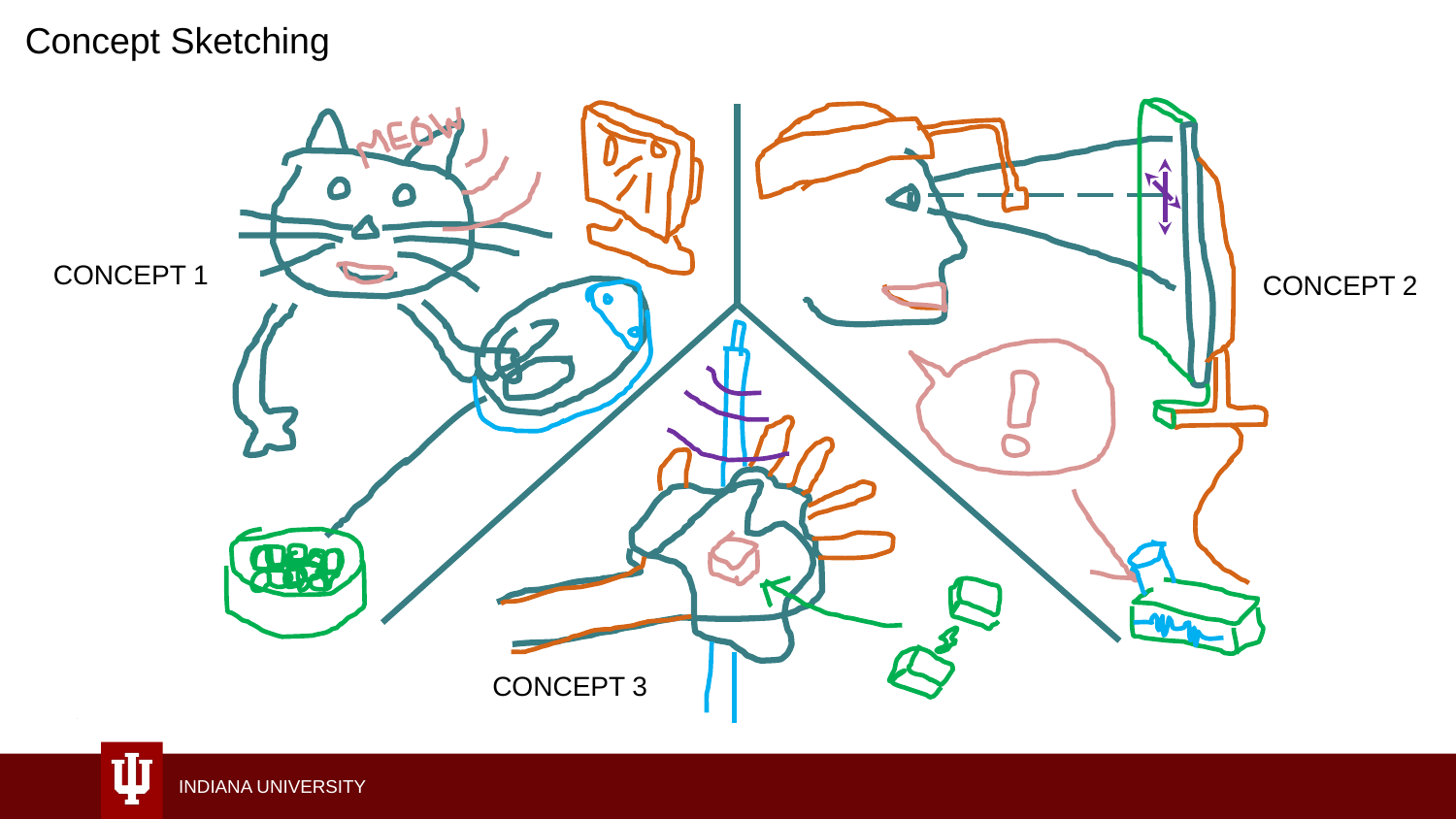

Concept Sketching

CONCEPT 1
CONCEPT 2

CONCEPT 3